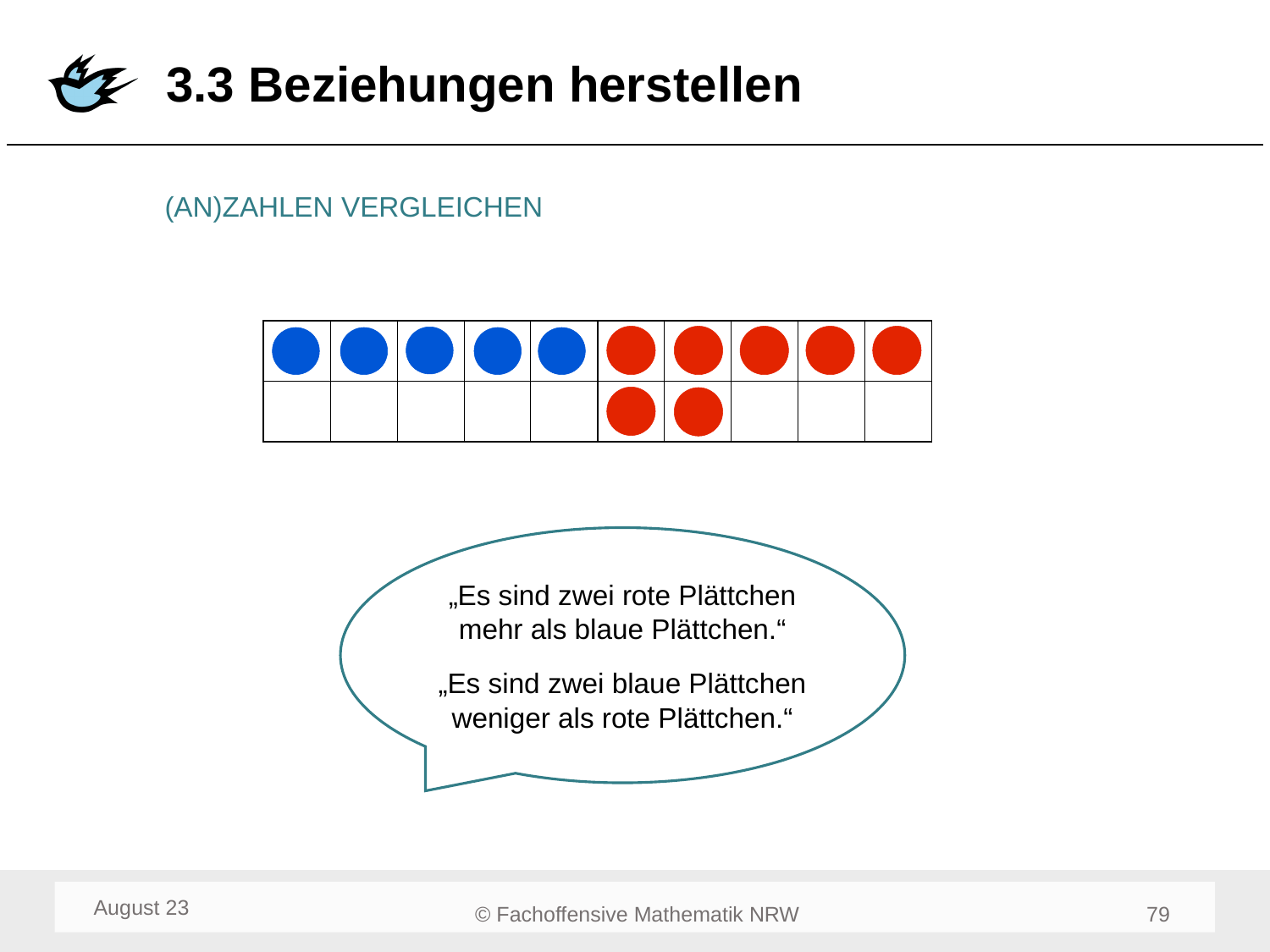

# 3.3 Beziehungen herstellen
(An)zahlen vergleichen
|  |  |  |  |  |  |  |  |  |  |
| --- | --- | --- | --- | --- | --- | --- | --- | --- | --- |
|  |  |  |  |  |  |  |  |  |  |

„Es sind zwei rote Plättchen mehr als blaue Plättchen.“
„Es sind zwei blaue Plättchen weniger als rote Plättchen.“
August 23
79